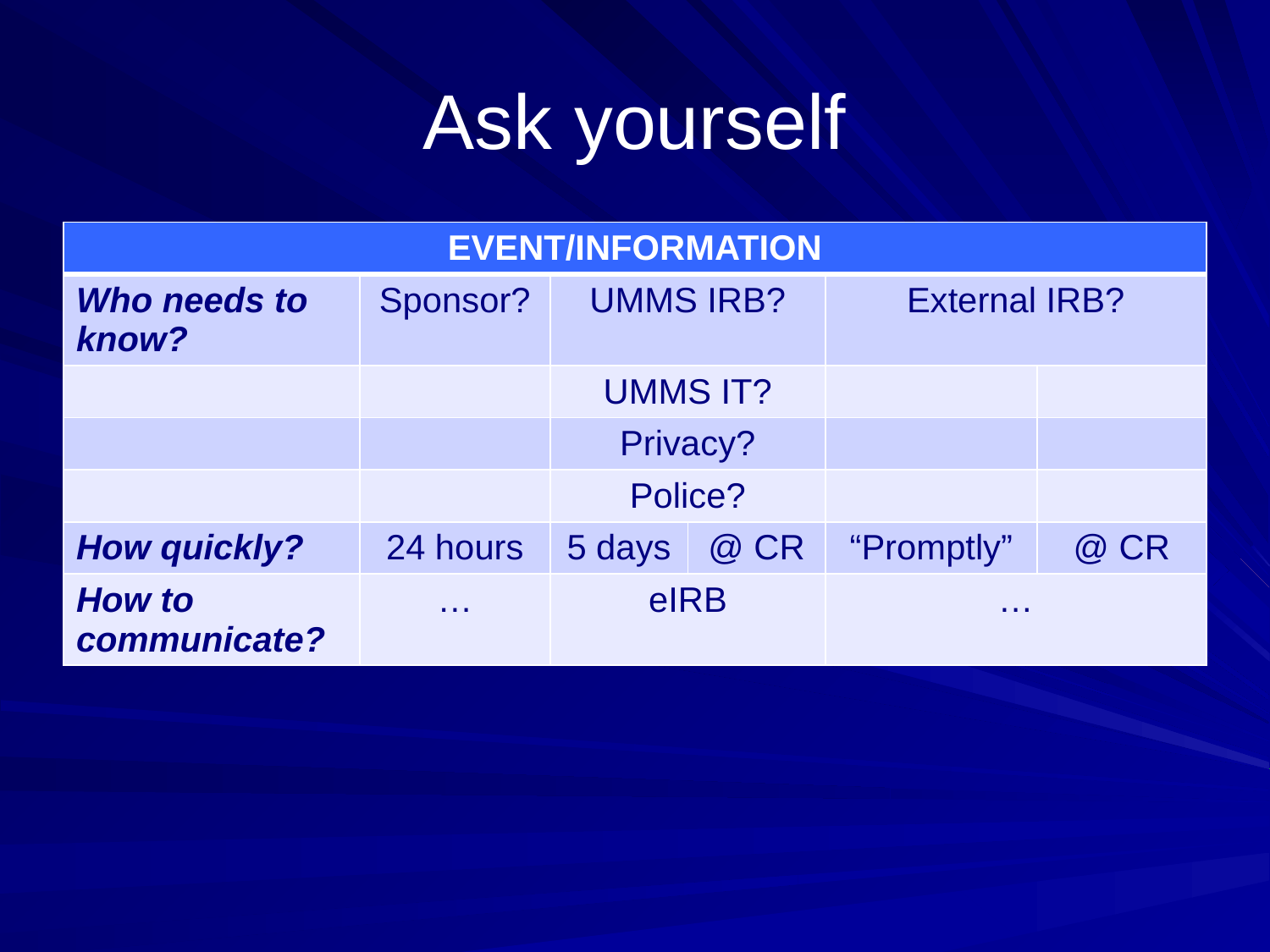

# Ask yourself
| EVENT/INFORMATION |  |  |  |  |  |
| --- | --- | --- | --- | --- | --- |
| Who needs to know? | Sponsor? | UMMS IRB? |  | External IRB? |  |
|  |  | UMMS IT? |  |  |  |
|  |  | Privacy? |  |  |  |
|  |  | Police? |  |  |  |
| How quickly? | 24 hours | 5 days | @ CR | “Promptly” | @ CR |
| How to communicate? | … | eIRB |  | … |  |